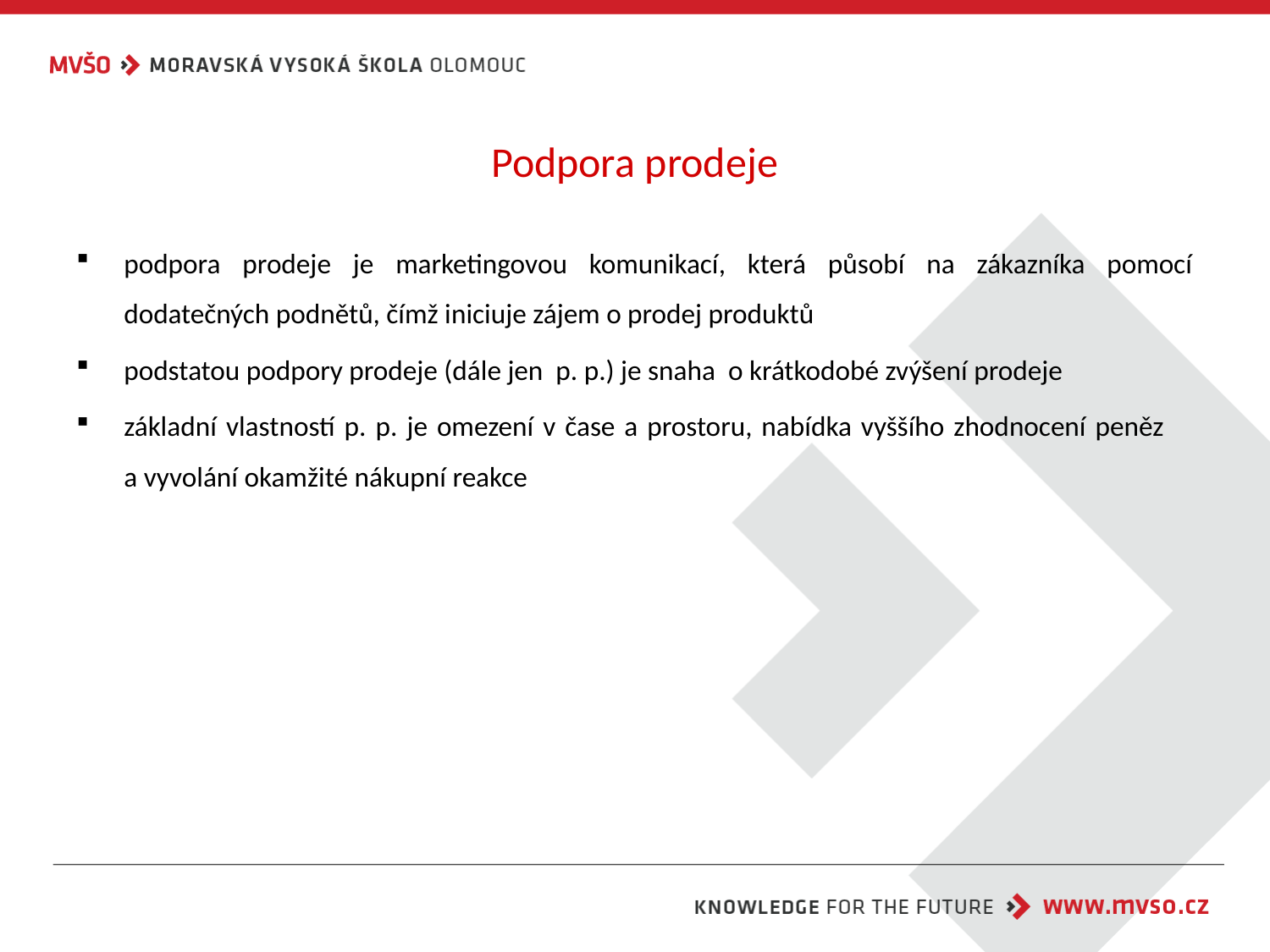

# Podpora prodeje
podpora prodeje je marketingovou komunikací, která působí na zákazníka pomocí dodatečných podnětů, čímž iniciuje zájem o prodej produktů
podstatou podpory prodeje (dále jen  p. p.) je snaha  o krátkodobé zvýšení prodeje
základní vlastností p. p. je omezení v čase a prostoru, nabídka vyššího zhodnocení peněz
a vyvolání okamžité nákupní reakce